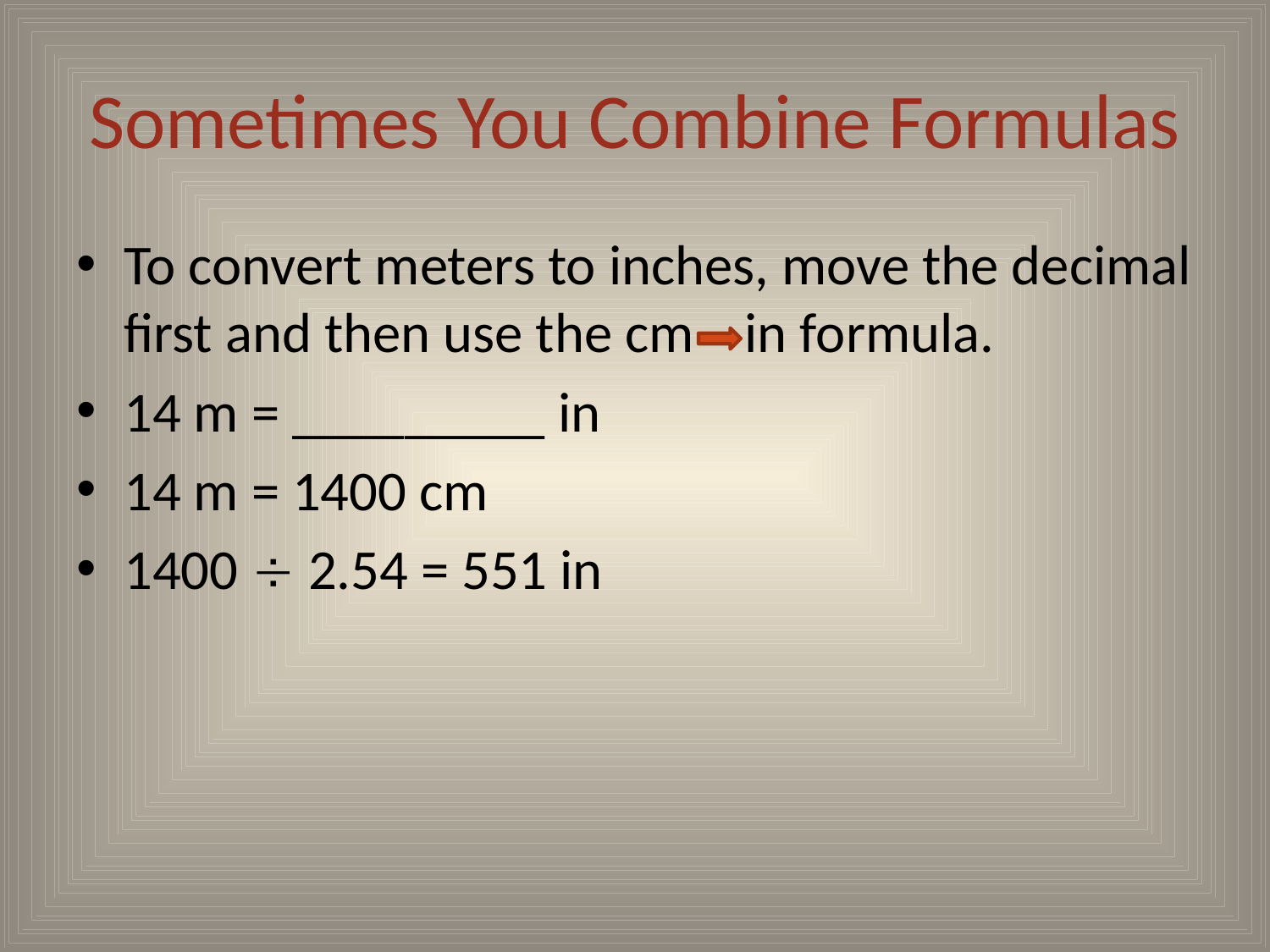

# Sometimes You Combine Formulas
To convert meters to inches, move the decimal first and then use the cm    in formula.
14 m = _________ in
14 m = 1400 cm
1400 ÷ 2.54 = 551 in